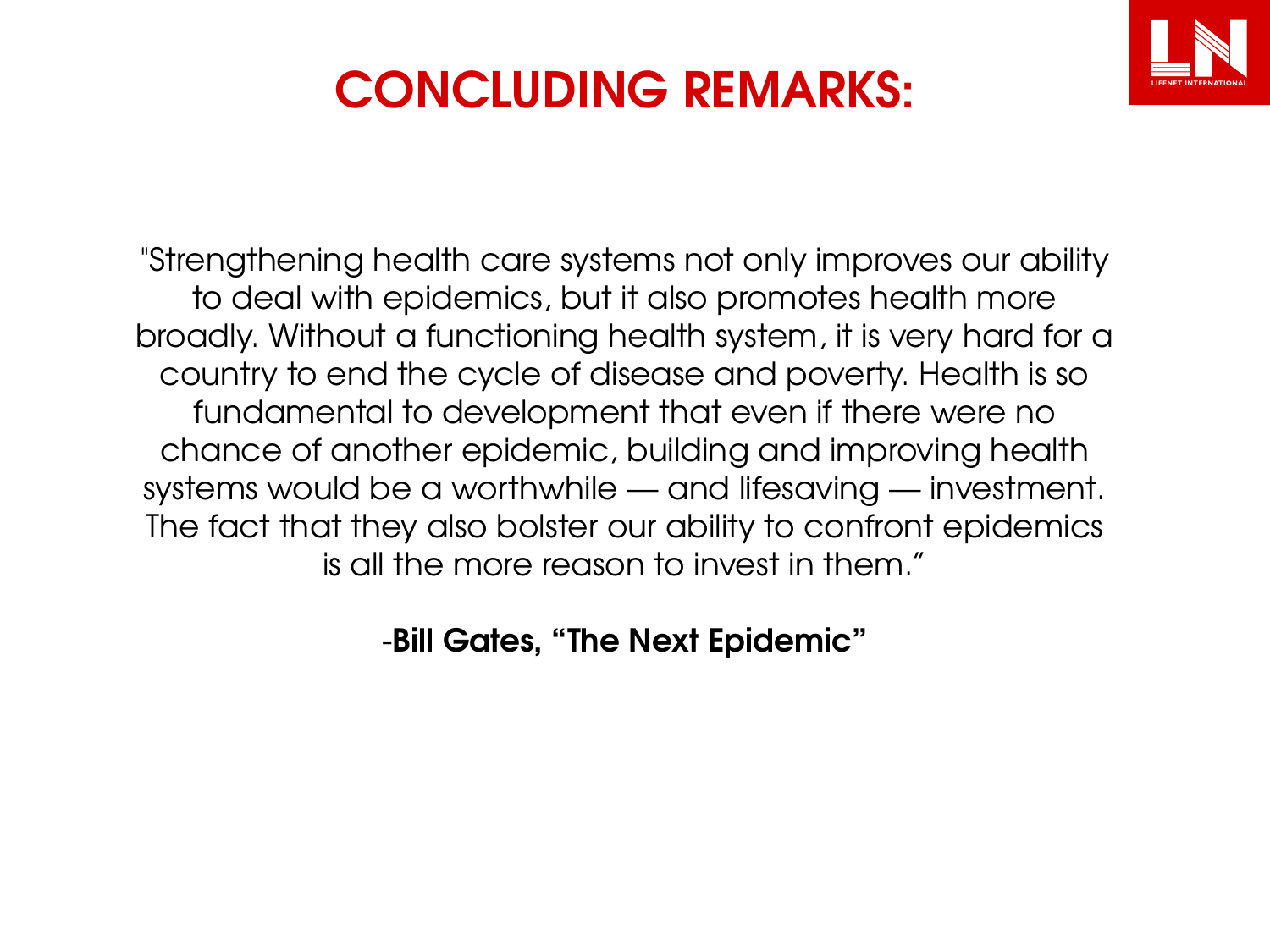

CONCLUDING REMARKS:

"Strengthening health care systems not only improves our ability to deal with epidemics, but it also promotes health more broadly. Without a functioning health system, it is very hard for a country to end the cycle of disease and poverty. Health is so fundamental to development that even if there were no chance of another epidemic, building and improving health systems would be a worthwhile — and lifesaving — investment. The fact that they also bolster our ability to confront epidemics is all the more reason to invest in them.”

-Bill Gates, “The Next Epidemic”